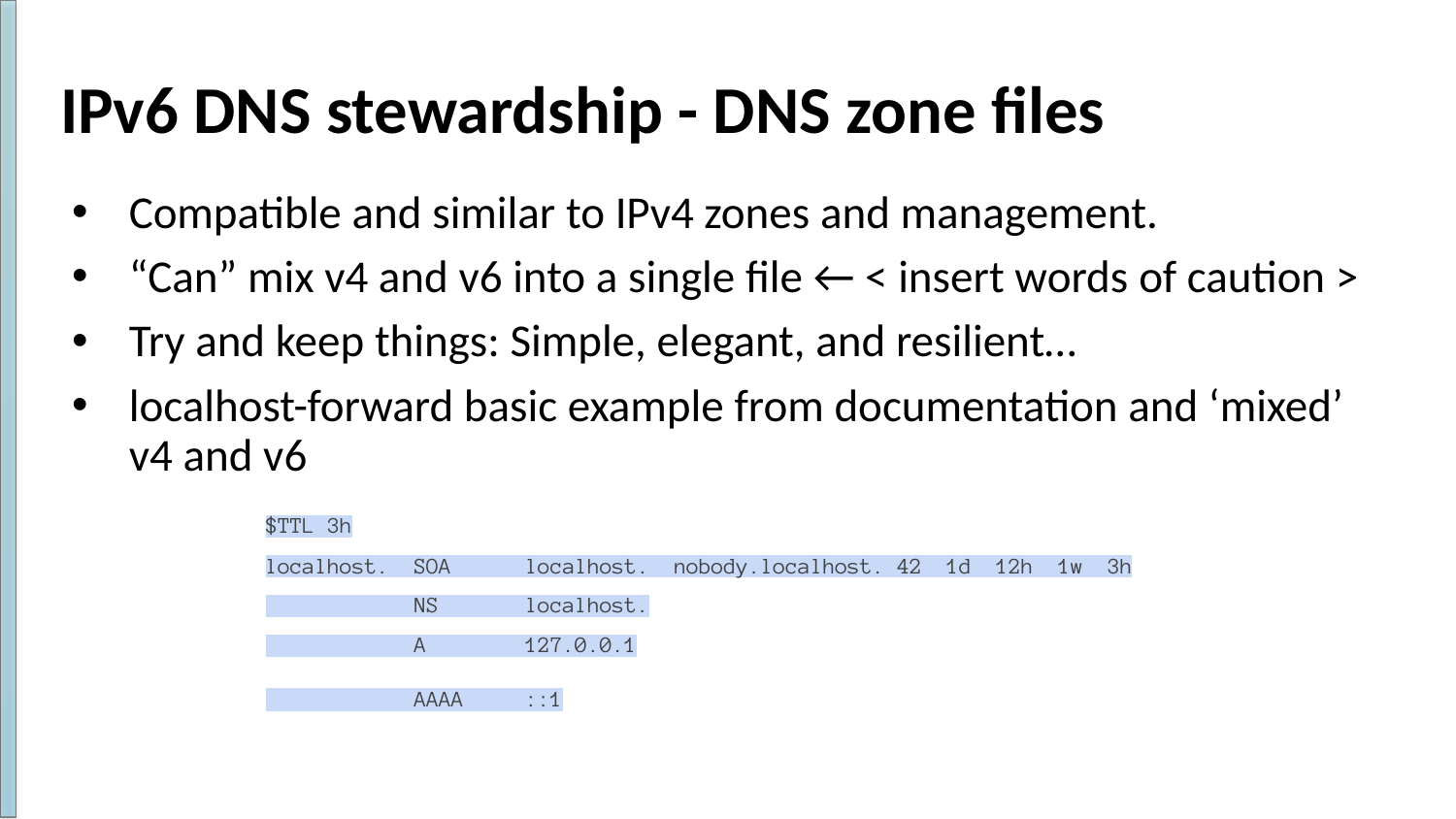

# IPv6 DNS stewardship - DNS zone files

Compatible and similar to IPv4 zones and management.
“Can” mix v4 and v6 into a single file ← < insert words of caution >
Try and keep things: Simple, elegant, and resilient…
localhost-forward basic example from documentation and ‘mixed’ v4 and v6
$TTL 3h
localhost.  SOA      localhost.  nobody.localhost. 42  1d  12h  1w  3h
            NS       localhost.
            A        127.0.0.1
            AAAA     ::1